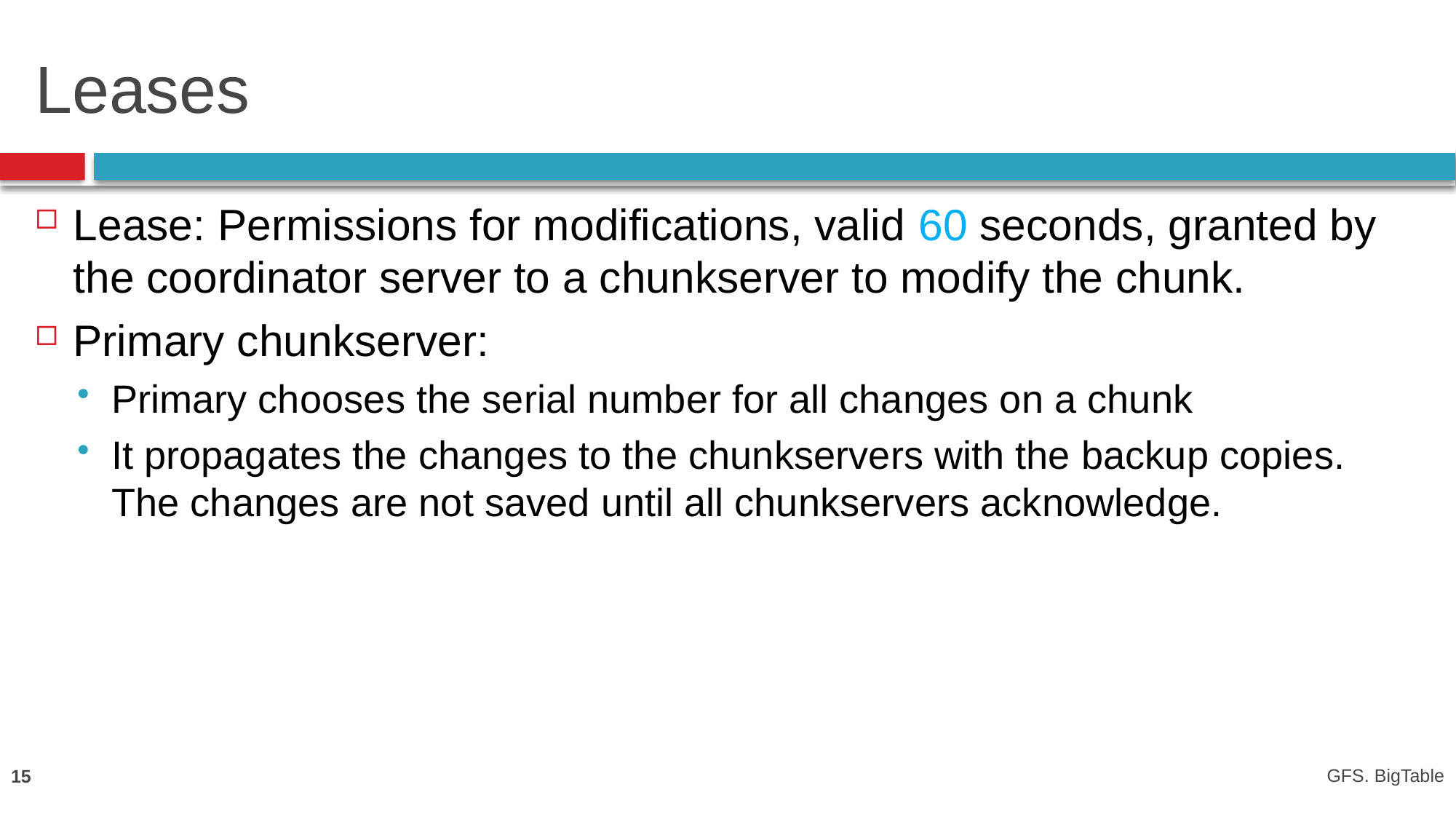

# Leases
Lease: Permissions for modifications, valid 60 seconds, granted by the coordinator server to a chunkserver to modify the chunk.
Primary chunkserver:
Primary chooses the serial number for all changes on a chunk
It propagates the changes to the chunkservers with the backup copies. The changes are not saved until all chunkservers acknowledge.
15
GFS. BigTable